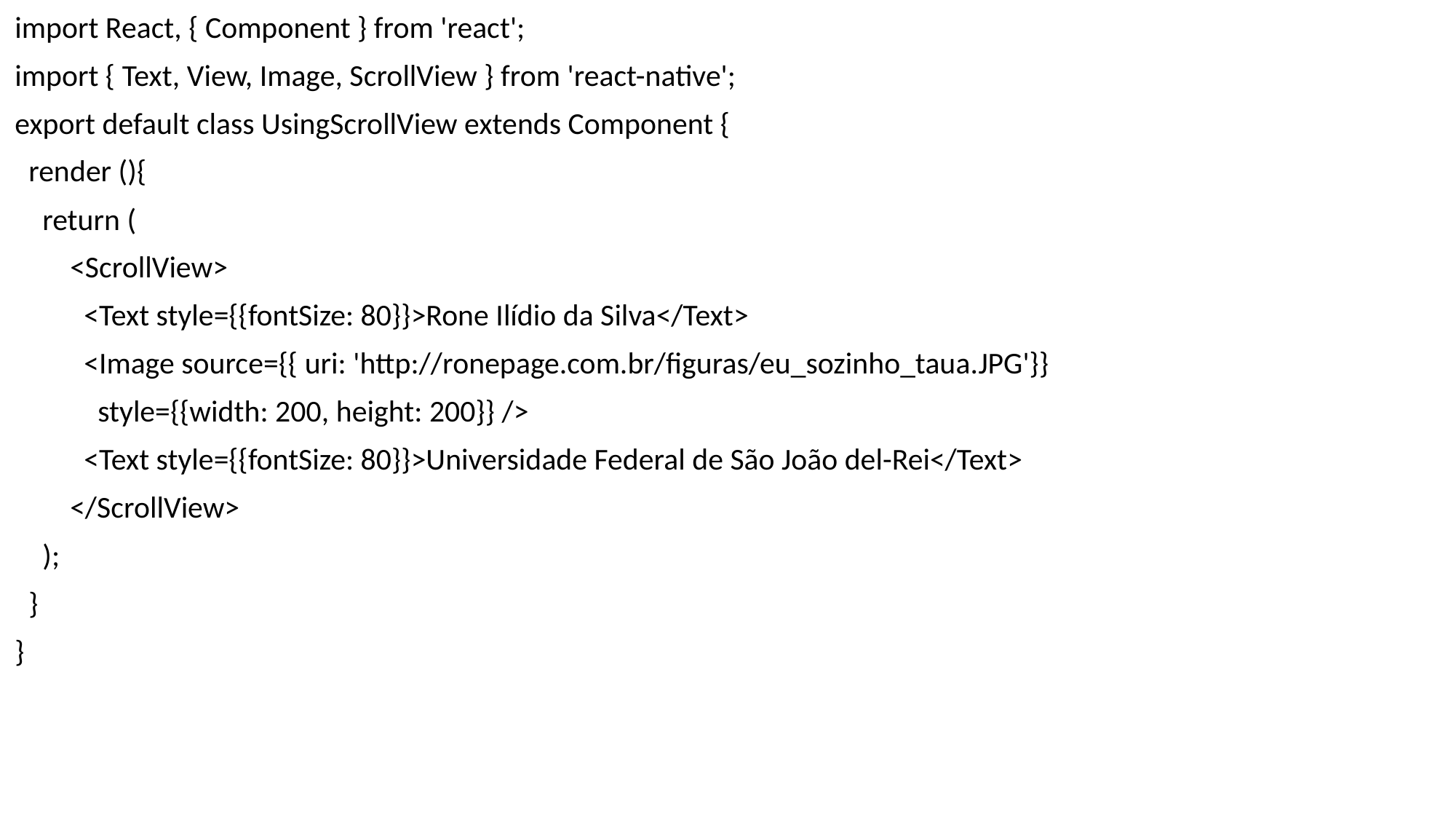

import React, { Component } from 'react';
import { Text, View, Image, ScrollView } from 'react-native';
export default class UsingScrollView extends Component {
  render (){
    return (
        <ScrollView>
          <Text style={{fontSize: 80}}>Rone Ilídio da Silva</Text>
          <Image source={{ uri: 'http://ronepage.com.br/figuras/eu_sozinho_taua.JPG'}}
            style={{width: 200, height: 200}} />
          <Text style={{fontSize: 80}}>Universidade Federal de São João del-Rei</Text>
        </ScrollView>
    );
  }
}